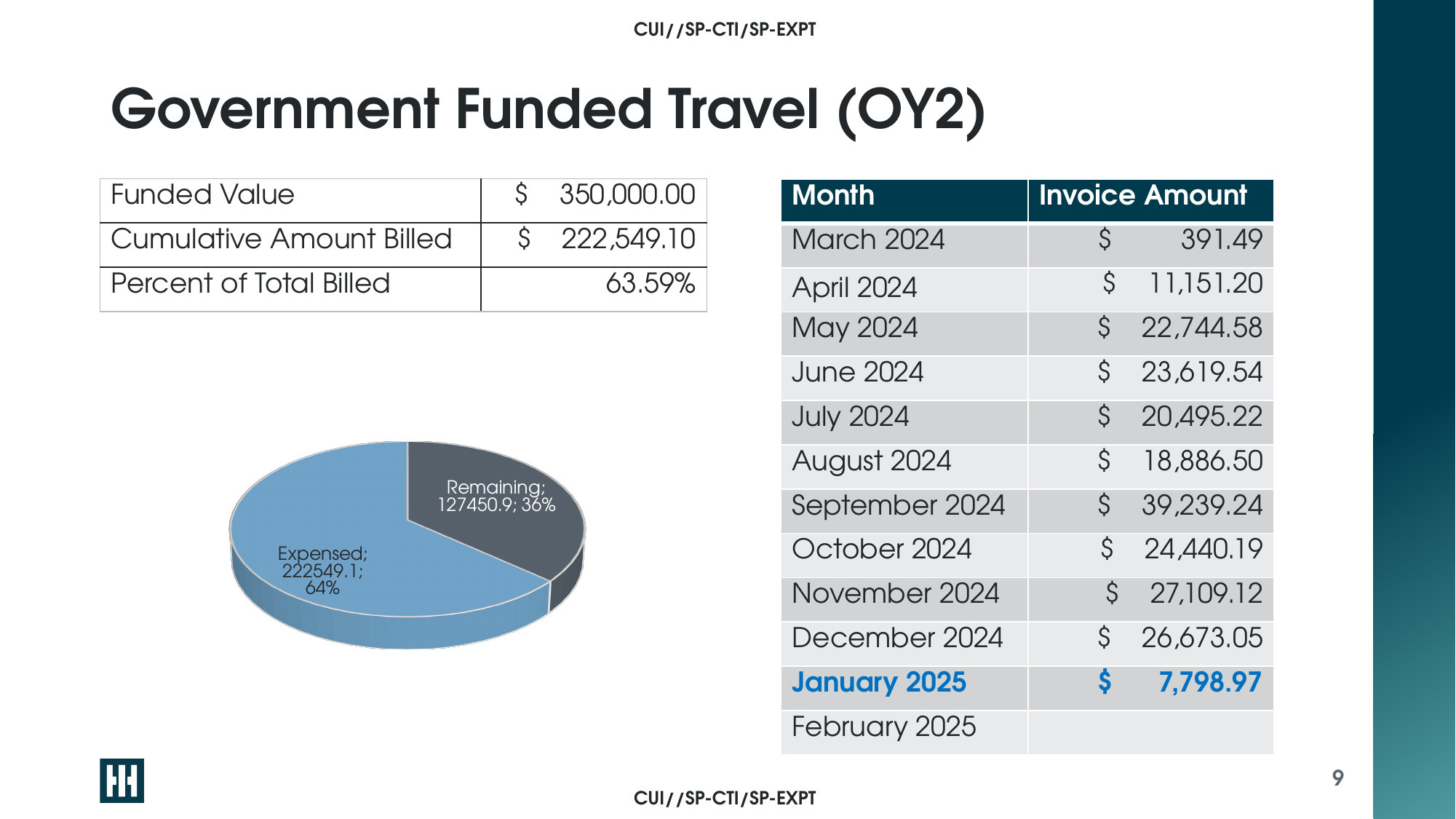

# Government Funded Travel (OY2)
| Funded Value | $    350,000.00 |
| --- | --- |
| Cumulative Amount Billed | $ 222,549.10 |
| Percent of Total Billed | 63.59% |
| Month | Invoice Amount |
| --- | --- |
| March 2024 | $         391.49 |
| April 2024 | $    11,151.20 |
| May 2024 | $    22,744.58 |
| June 2024 | $    23,619.54 |
| July 2024 | $ 20,495.22 |
| August 2024 | $ 18,886.50 |
| September 2024 | $ 39,239.24 |
| October 2024 | $ 24,440.19 |
| November 2024 | $ 27,109.12 |
| December 2024 | $ 26,673.05 |
| January 2025 | $ 7,798.97 |
| February 2025 |  |

[unsupported chart]

9